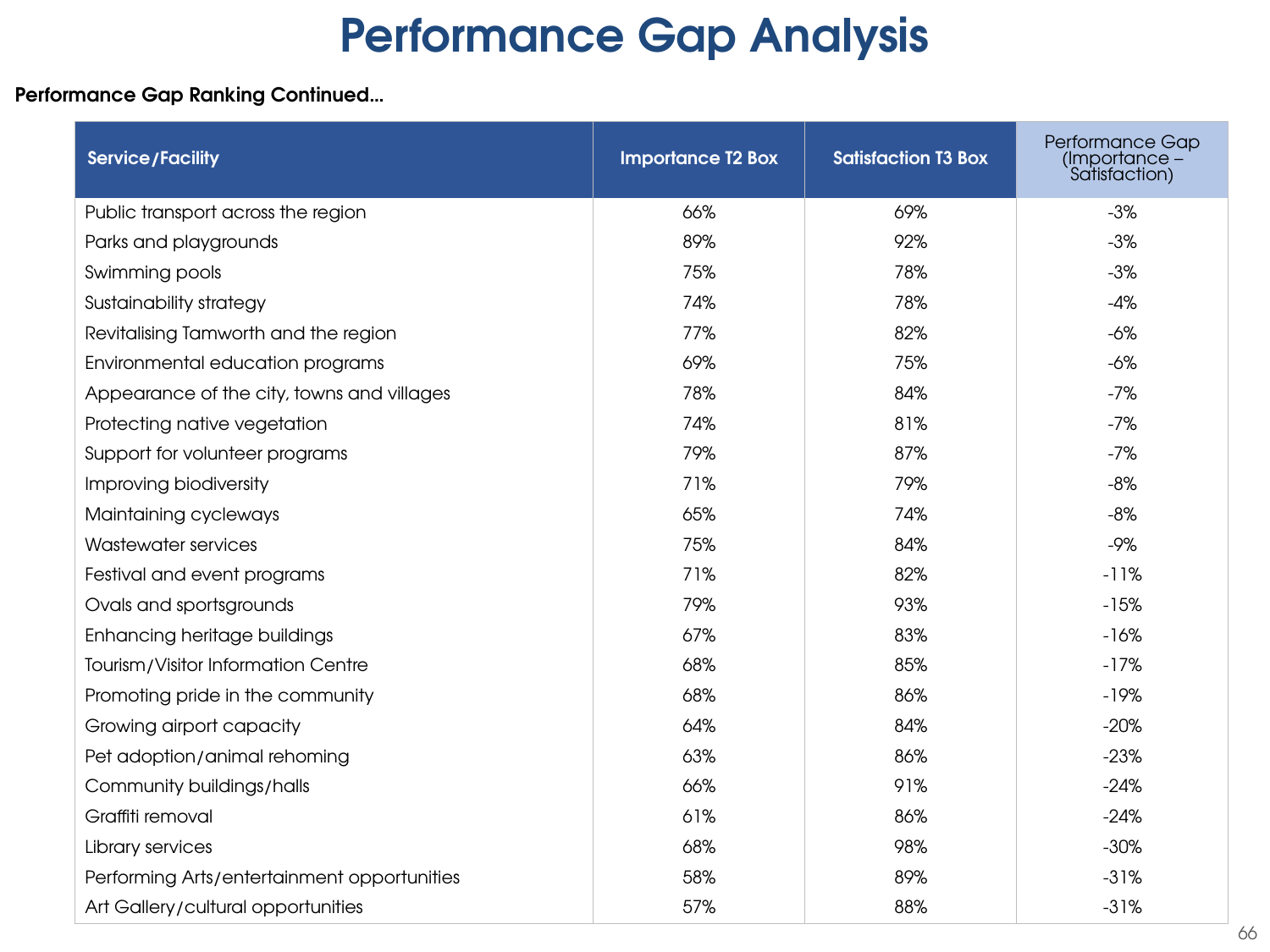

Performance Gap Analysis
Performance Gap Ranking Continued…
| Service/Facility | Importance T2 Box | Satisfaction T3 Box | Performance Gap (Importance – Satisfaction) |
| --- | --- | --- | --- |
| Public transport across the region | 66% | 69% | -3% |
| Parks and playgrounds | 89% | 92% | -3% |
| Swimming pools | 75% | 78% | -3% |
| Sustainability strategy | 74% | 78% | -4% |
| Revitalising Tamworth and the region | 77% | 82% | -6% |
| Environmental education programs | 69% | 75% | -6% |
| Appearance of the city, towns and villages | 78% | 84% | -7% |
| Protecting native vegetation | 74% | 81% | -7% |
| Support for volunteer programs | 79% | 87% | -7% |
| Improving biodiversity | 71% | 79% | -8% |
| Maintaining cycleways | 65% | 74% | -8% |
| Wastewater services | 75% | 84% | -9% |
| Festival and event programs | 71% | 82% | -11% |
| Ovals and sportsgrounds | 79% | 93% | -15% |
| Enhancing heritage buildings | 67% | 83% | -16% |
| Tourism/Visitor Information Centre | 68% | 85% | -17% |
| Promoting pride in the community | 68% | 86% | -19% |
| Growing airport capacity | 64% | 84% | -20% |
| Pet adoption/animal rehoming | 63% | 86% | -23% |
| Community buildings/halls | 66% | 91% | -24% |
| Graffiti removal | 61% | 86% | -24% |
| Library services | 68% | 98% | -30% |
| Performing Arts/entertainment opportunities | 58% | 89% | -31% |
| Art Gallery/cultural opportunities | 57% | 88% | -31% |